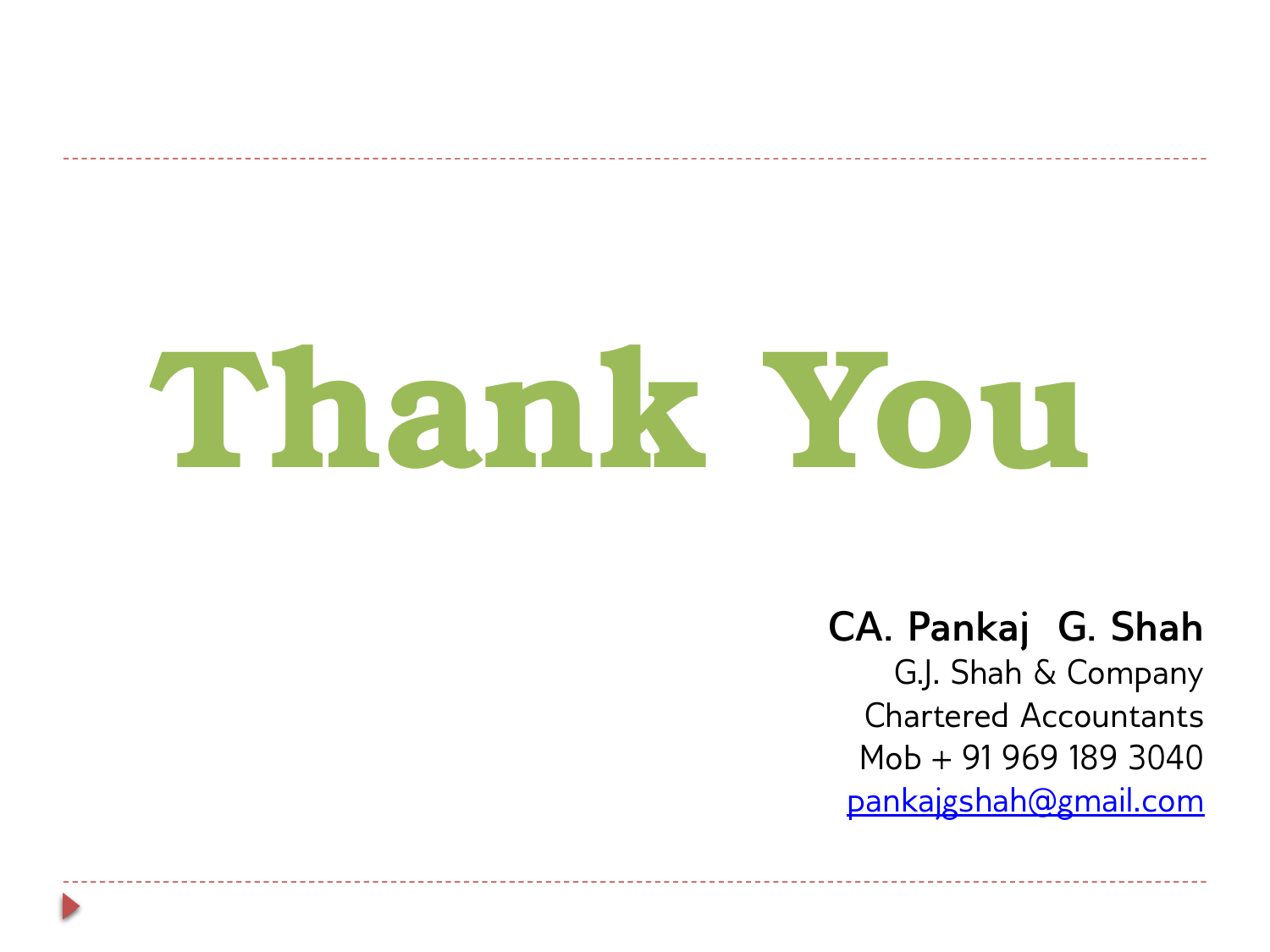

# Thank You
CA. Pankaj  G. Shah
G.J. Shah & Company
Chartered Accountants
Mob + 91 969 189 3040
pankajgshah@gmail.com